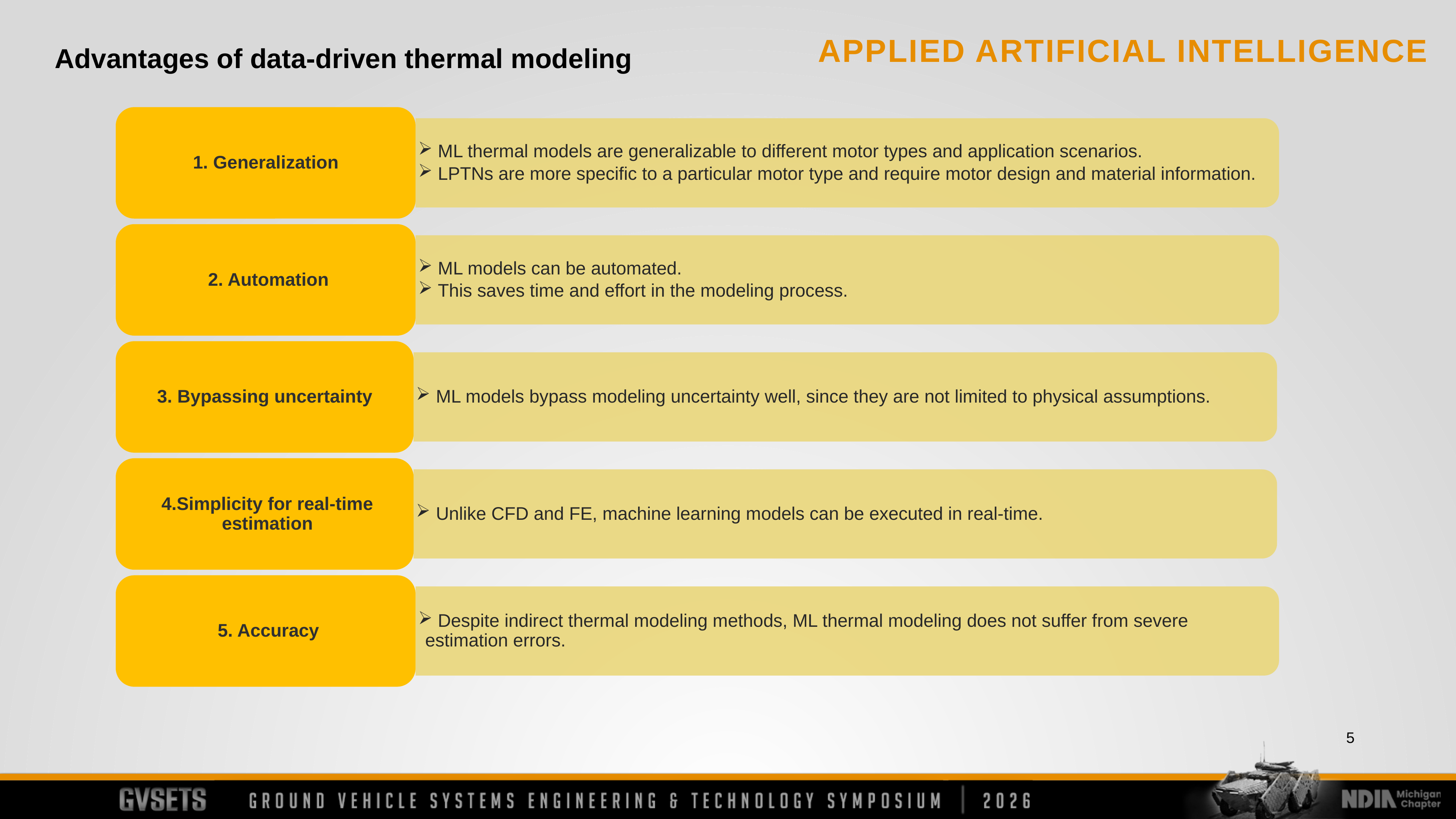

Advantages of data-driven thermal modeling
 ML thermal models are generalizable to different motor types and application scenarios.
 LPTNs are more specific to a particular motor type and require motor design and material information.
1. Generalization
 ML models can be automated.
 This saves time and effort in the modeling process.
2. Automation
 ML models bypass modeling uncertainty well, since they are not limited to physical assumptions.
3. Bypassing uncertainty
 Unlike CFD and FE, machine learning models can be executed in real-time.
4.Simplicity for real-time estimation
 Despite indirect thermal modeling methods, ML thermal modeling does not suffer from severe estimation errors.
5. Accuracy
5